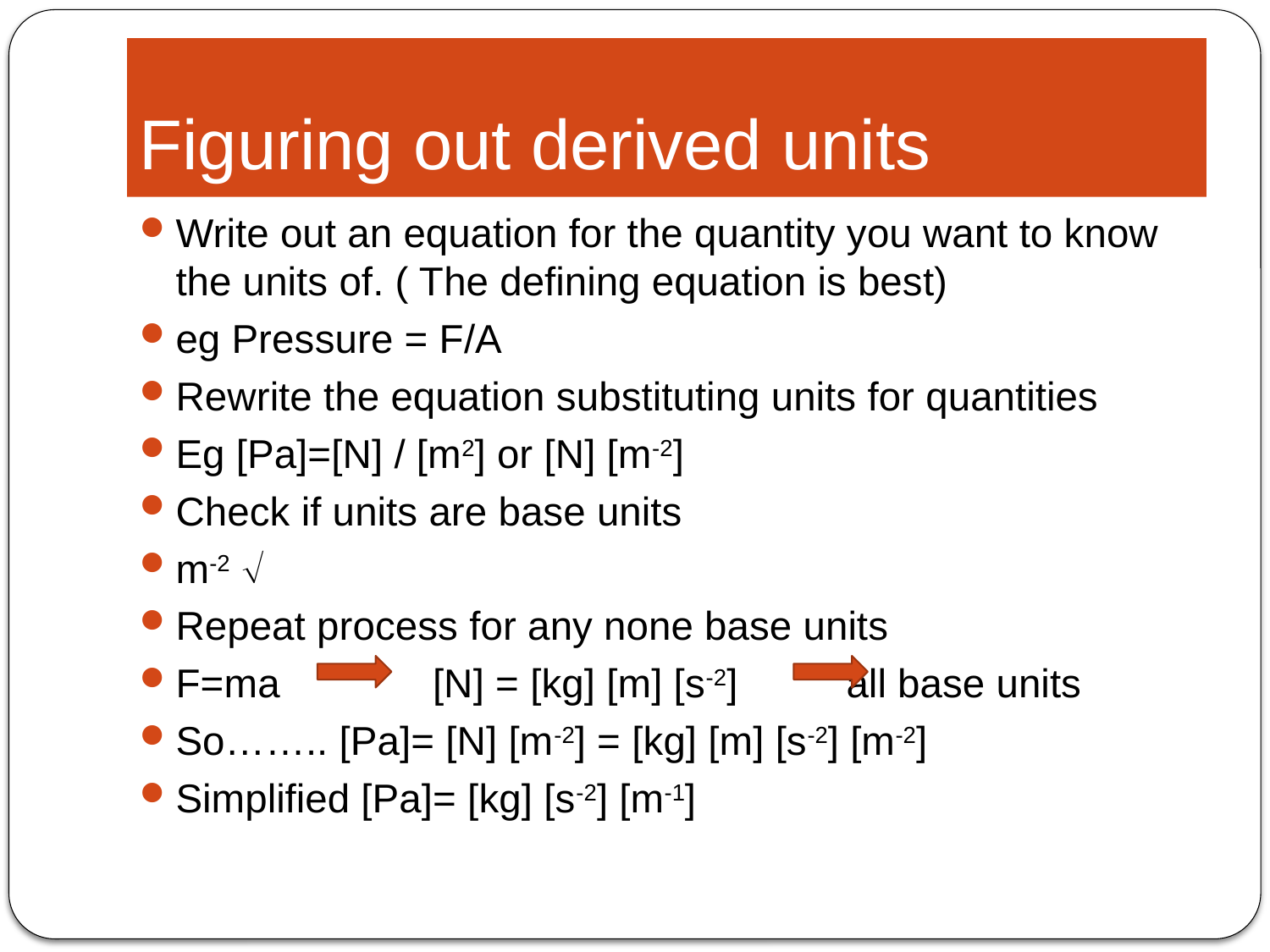

# Figuring out derived units
Write out an equation for the quantity you want to know the units of. ( The defining equation is best)
eg Pressure = F/A
Rewrite the equation substituting units for quantities
Eg [Pa]=[N] / [m2] or [N] [m-2]
Check if units are base units
m-2 √
Repeat process for any none base units
F=ma 	   [N] = [kg] [m] [s-2]		all base units
So…….. [Pa]= [N] [m-2] = [kg] [m] [s-2] [m-2]
Simplified [Pa]= [kg] [s-2] [m-1]